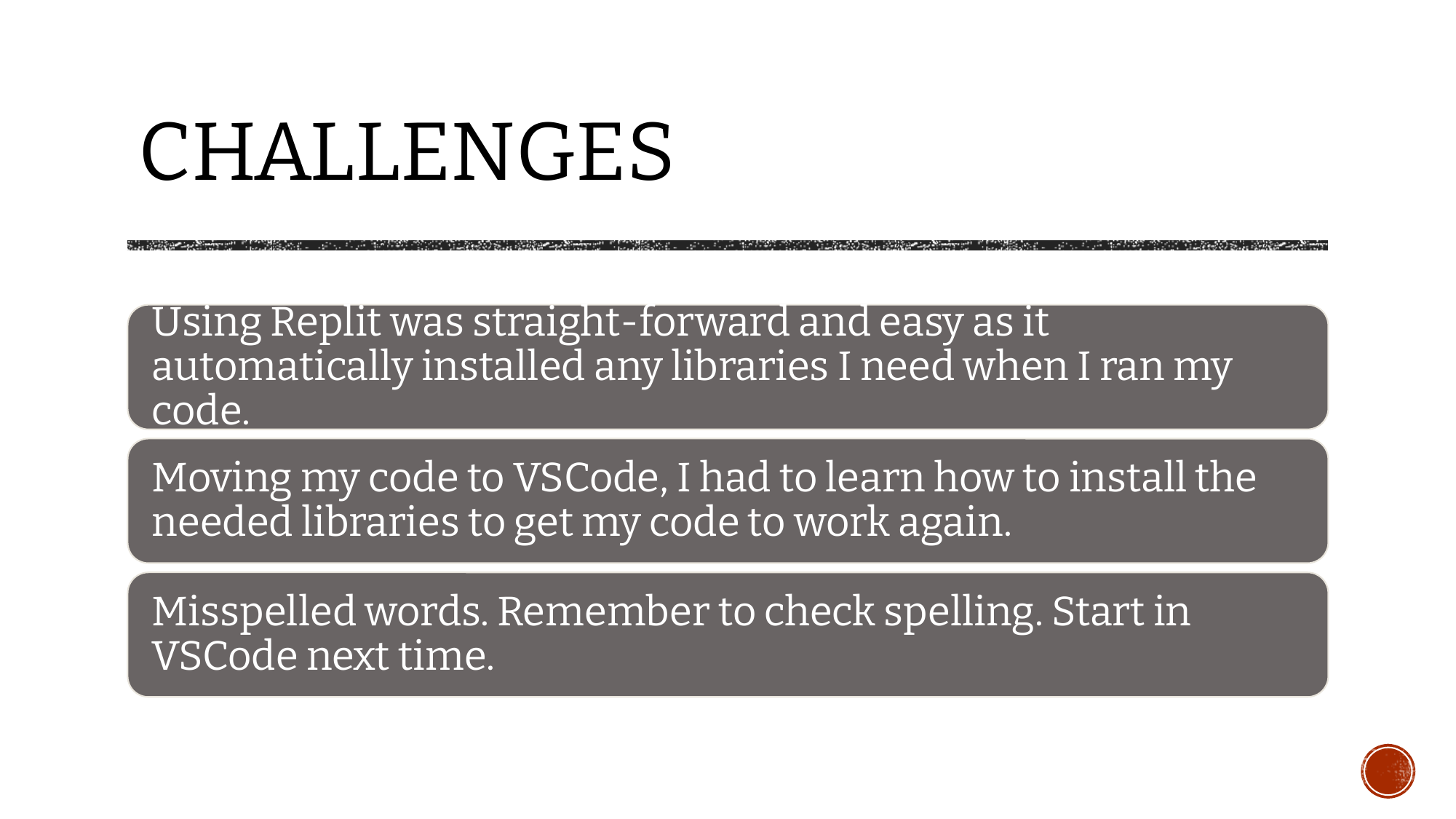

# Challenges

Using Replit was straight-forward and easy as it automatically installed any libraries I need when I ran my code.
Moving my code to VSCode, I had to learn how to install the needed libraries to get my code to work again.
Misspelled words. Remember to check spelling. Start in VSCode next time.